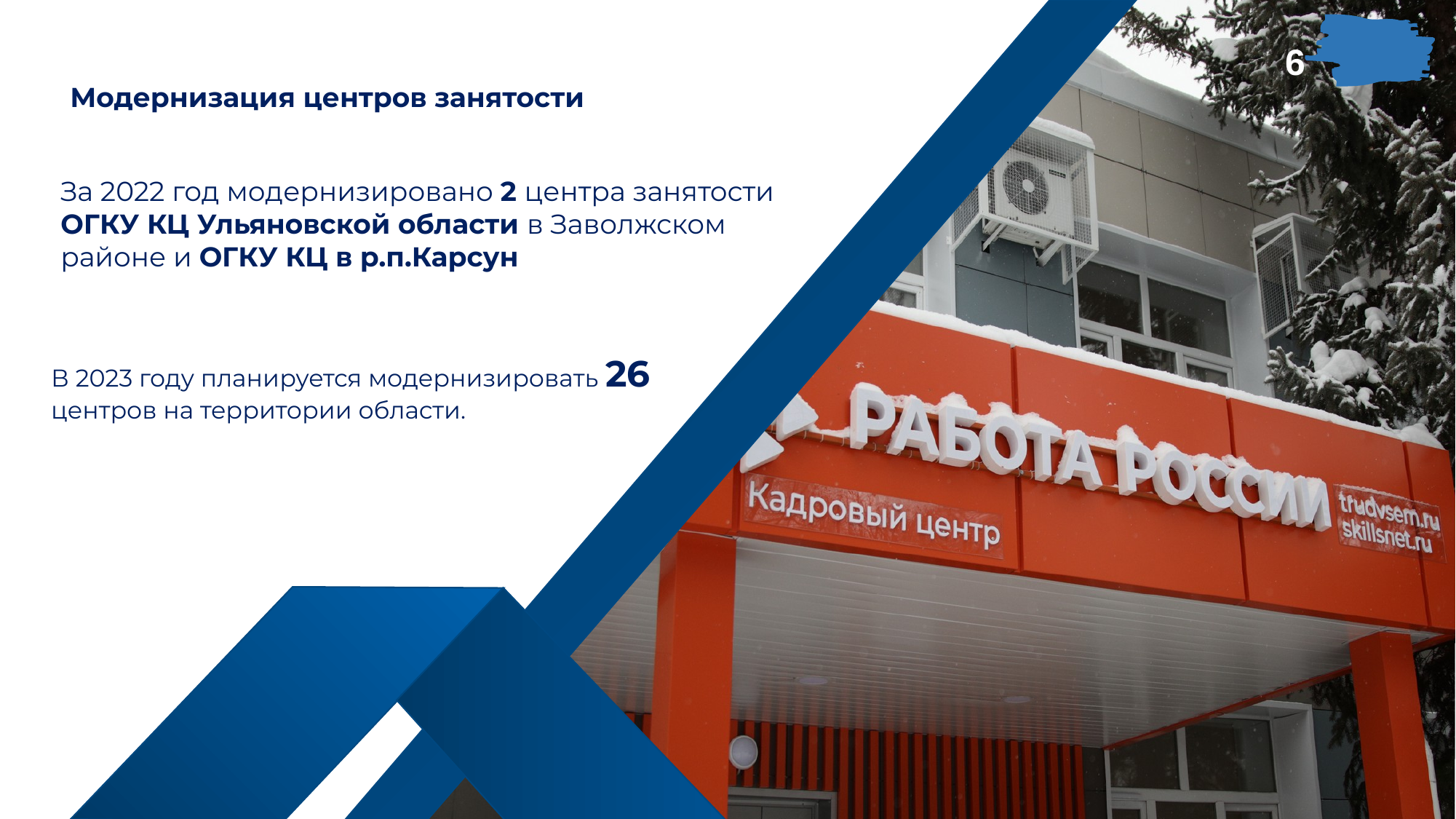

6
Модернизация центров занятости

За 2022 год модернизировано 2 центра занятости
ОГКУ КЦ Ульяновской области в Заволжском районе и ОГКУ КЦ в р.п.Карсун

В 2023 году планируется модернизировать 26 центров на территории области.